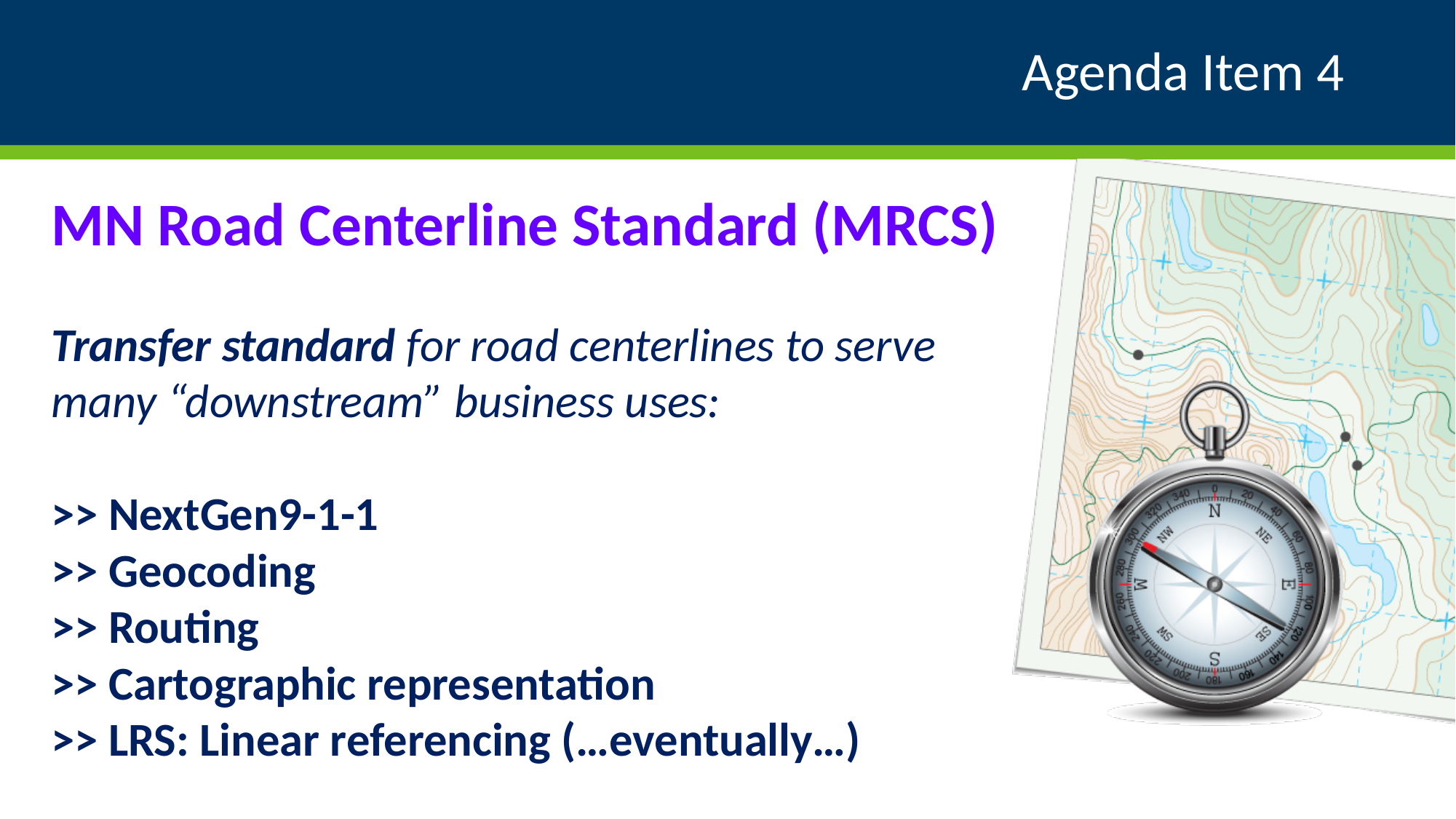

# Agenda Item 4
MN Road Centerline Standard (MRCS)

Transfer standard for road centerlines to serve many “downstream” business uses:

>> NextGen9-1-1
>> Geocoding
>> Routing
>> Cartographic representation
>> LRS: Linear referencing (…eventually…)